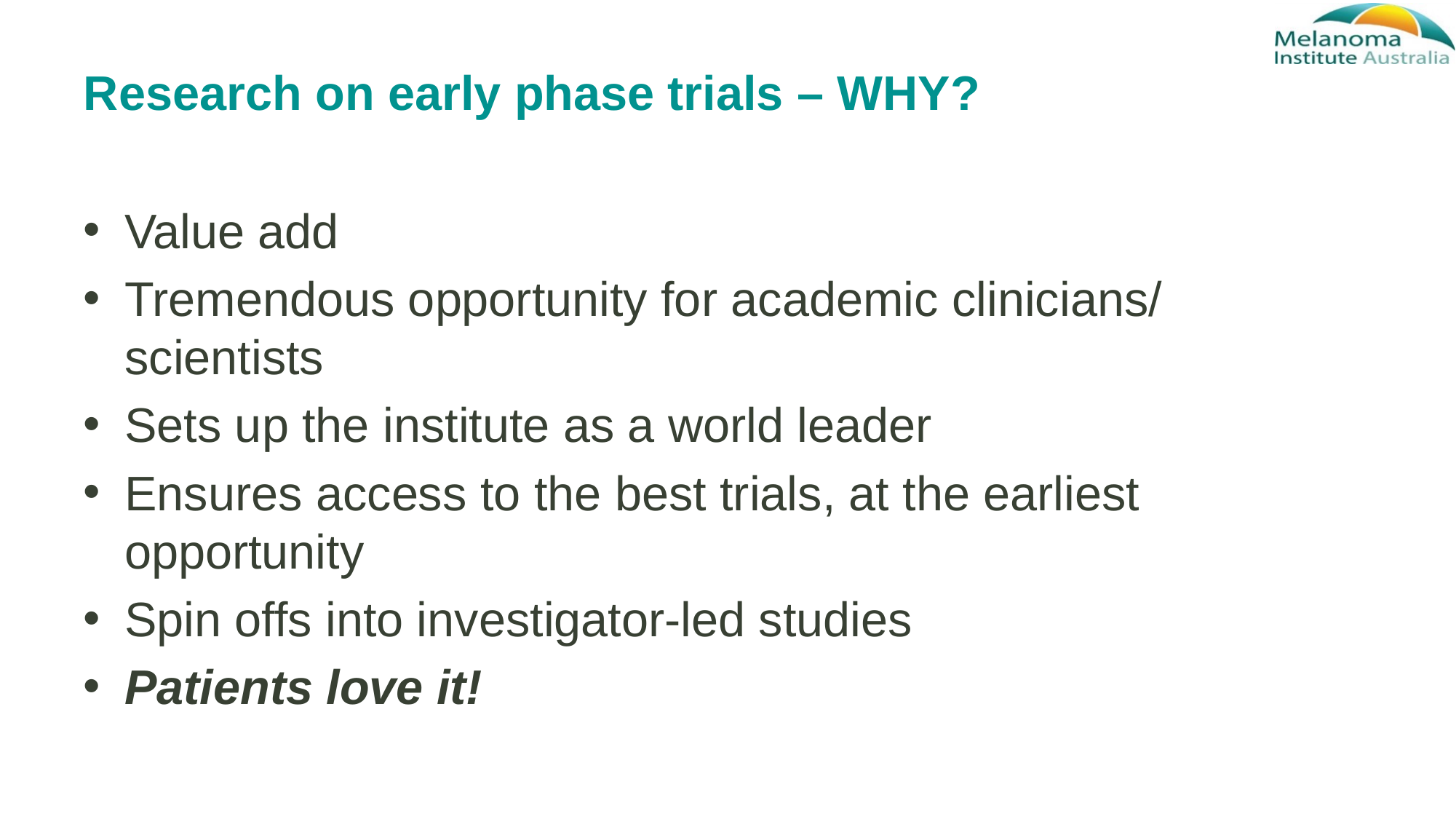

# Research on early phase trials – WHY?
Value add
Tremendous opportunity for academic clinicians/ scientists
Sets up the institute as a world leader
Ensures access to the best trials, at the earliest opportunity
Spin offs into investigator-led studies
Patients love it!